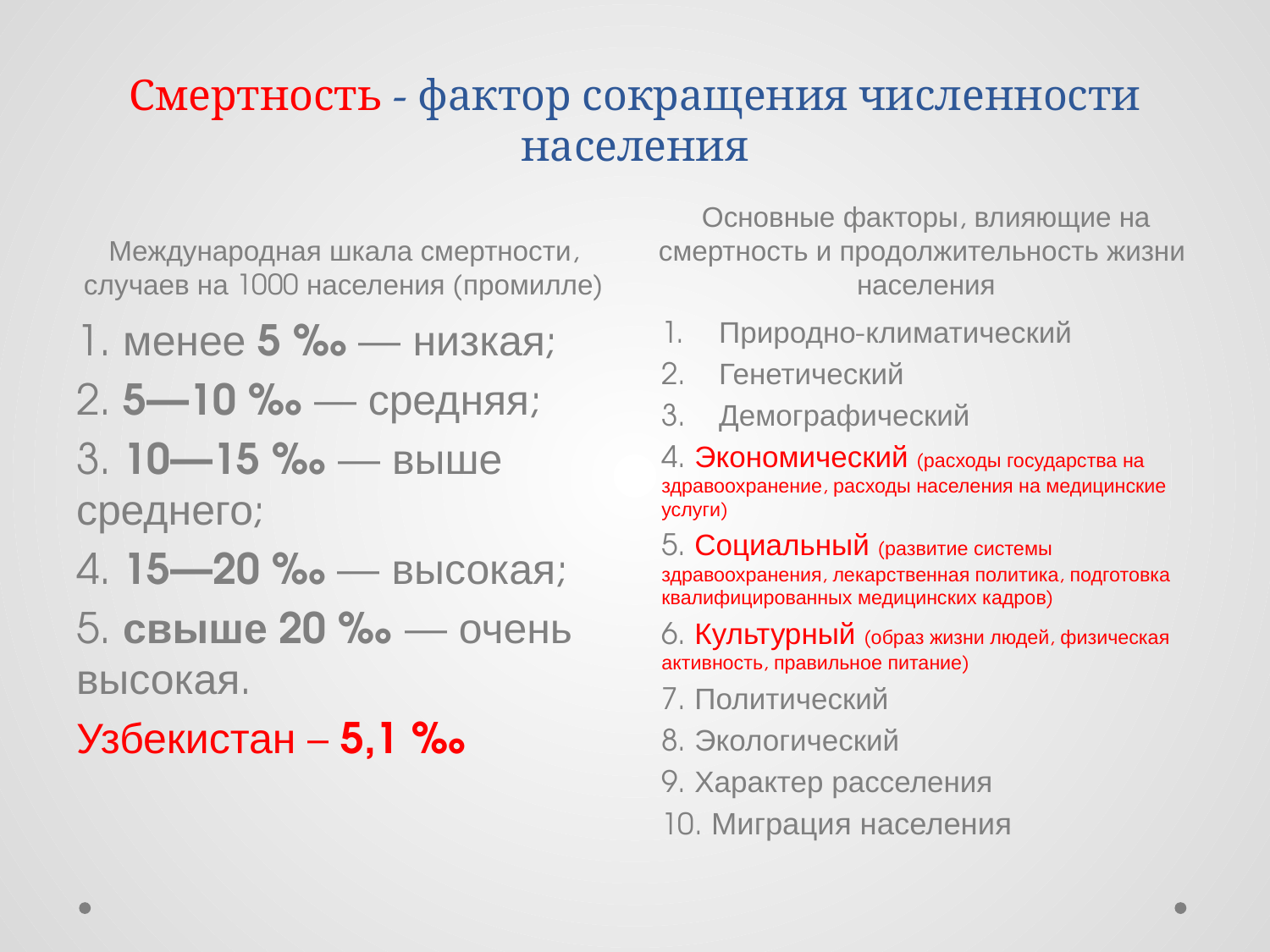

# Смертность - фактор сокращения численности населения
Международная шкала смертности, случаев на 1000 населения (промилле)
Основные факторы, влияющие на смертность и продолжительность жизни  населения
1. менее 5 ‰ — низкая;
2. 5—10 ‰ — средняя;
3. 10—15 ‰ — выше среднего;
4. 15—20 ‰ — высокая;
5. свыше 20 ‰ — очень высокая.
Узбекистан – 5,1 ‰
Природно-климатический
Генетический
Демографический
4. Экономический (расходы государства на здравоохранение, расходы населения на медицинские услуги)
5. Социальный (развитие системы здравоохранения, лекарственная политика, подготовка квалифицированных медицинских кадров)
6. Культурный (образ жизни людей, физическая активность, правильное питание)
7. Политический
8. Экологический
9. Характер расселения
10. Миграция населения